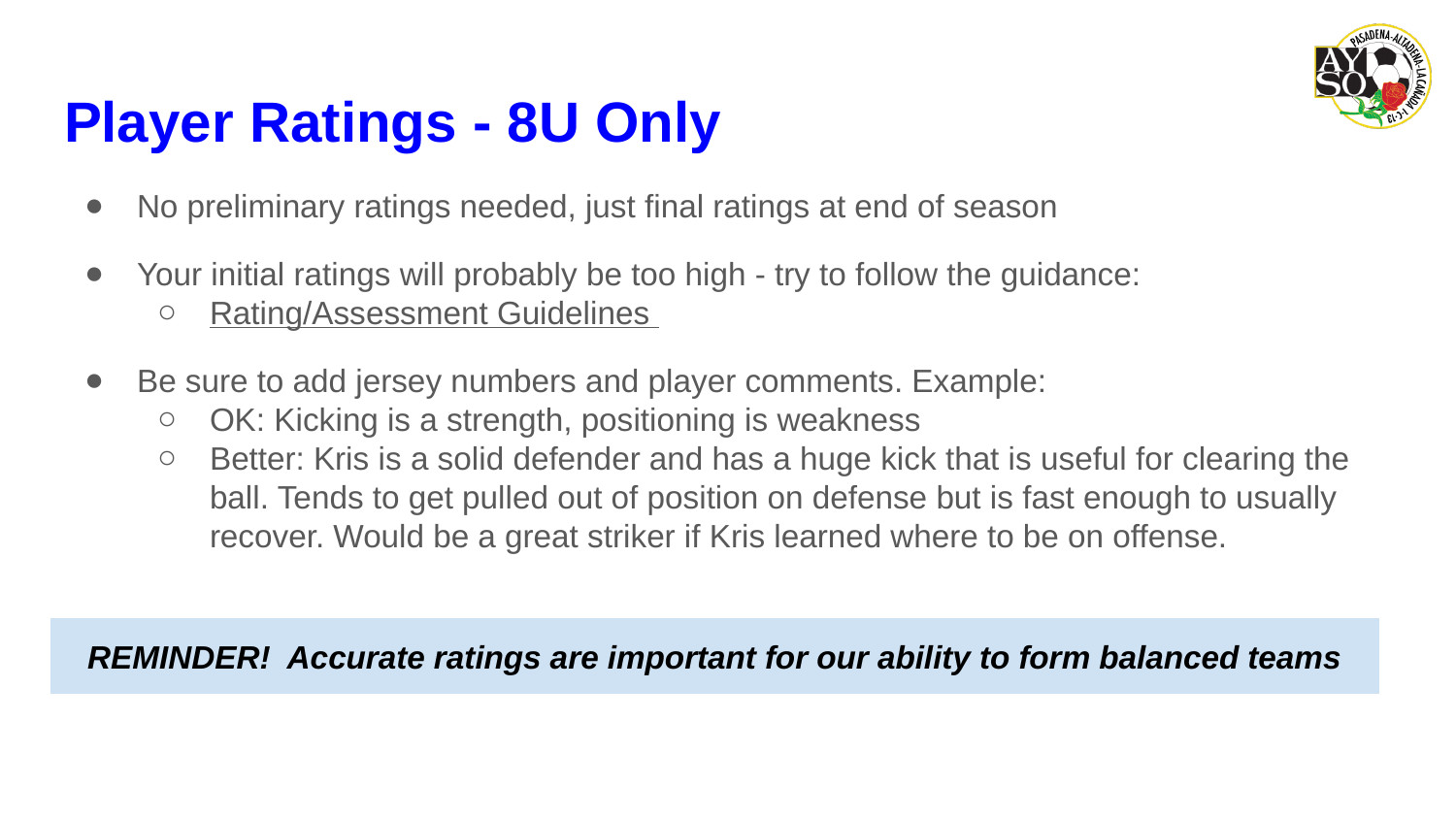

# Player Ratings - 8U Only
No preliminary ratings needed, just final ratings at end of season
Your initial ratings will probably be too high - try to follow the guidance:
Rating/Assessment Guidelines
Be sure to add jersey numbers and player comments. Example:
OK: Kicking is a strength, positioning is weakness
Better: Kris is a solid defender and has a huge kick that is useful for clearing the ball. Tends to get pulled out of position on defense but is fast enough to usually recover. Would be a great striker if Kris learned where to be on offense.
REMINDER!  Accurate ratings are important for our ability to form balanced teams